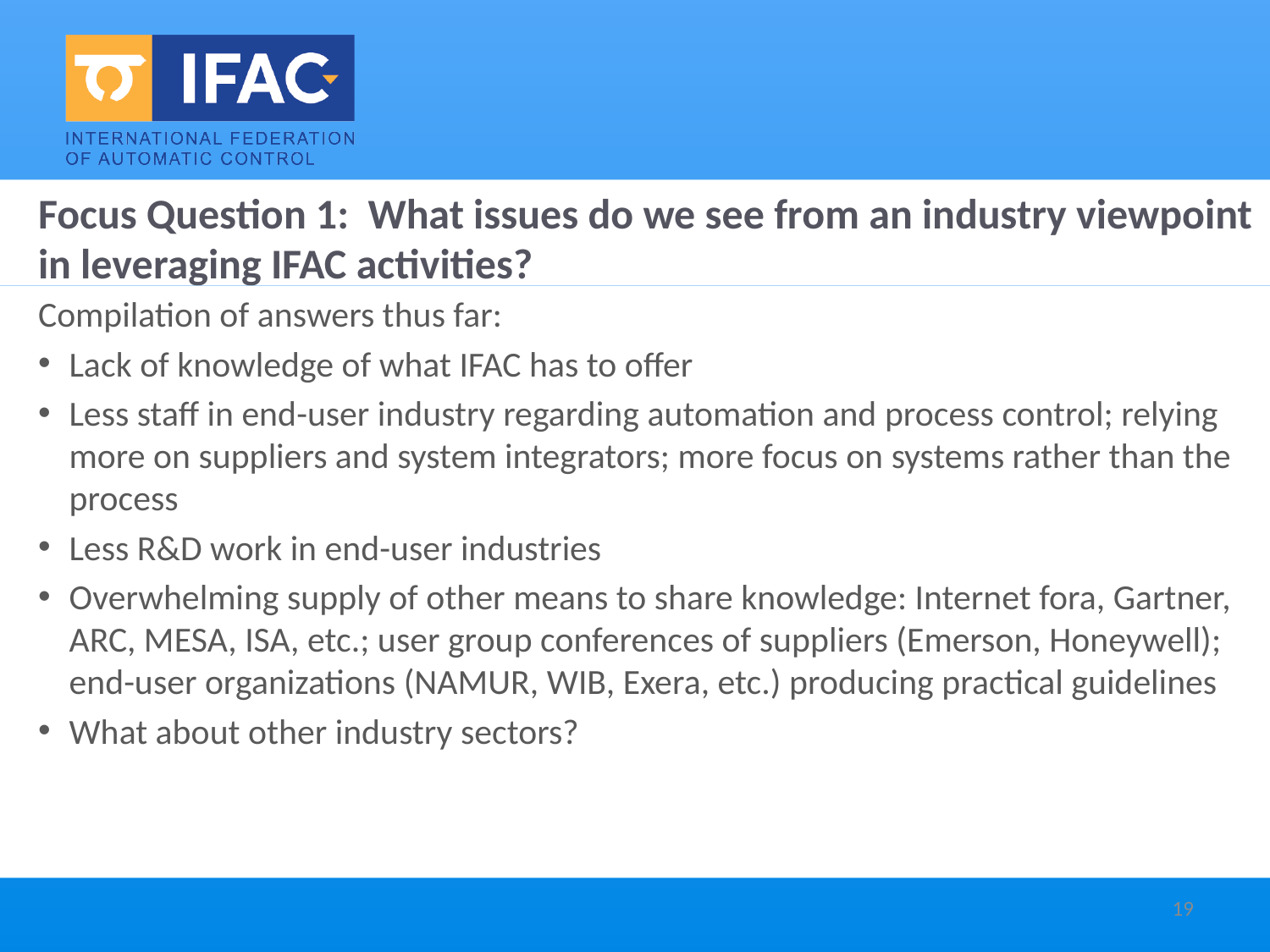

# Focus Question 1:  What issues do we see from an industry viewpoint in leveraging IFAC activities?
Compilation of answers thus far:
Lack of knowledge of what IFAC has to offer
Less staff in end-user industry regarding automation and process control; relying more on suppliers and system integrators; more focus on systems rather than the process
Less R&D work in end-user industries
Overwhelming supply of other means to share knowledge: Internet fora, Gartner, ARC, MESA, ISA, etc.; user group conferences of suppliers (Emerson, Honeywell); end-user organizations (NAMUR, WIB, Exera, etc.) producing practical guidelines
What about other industry sectors?

19